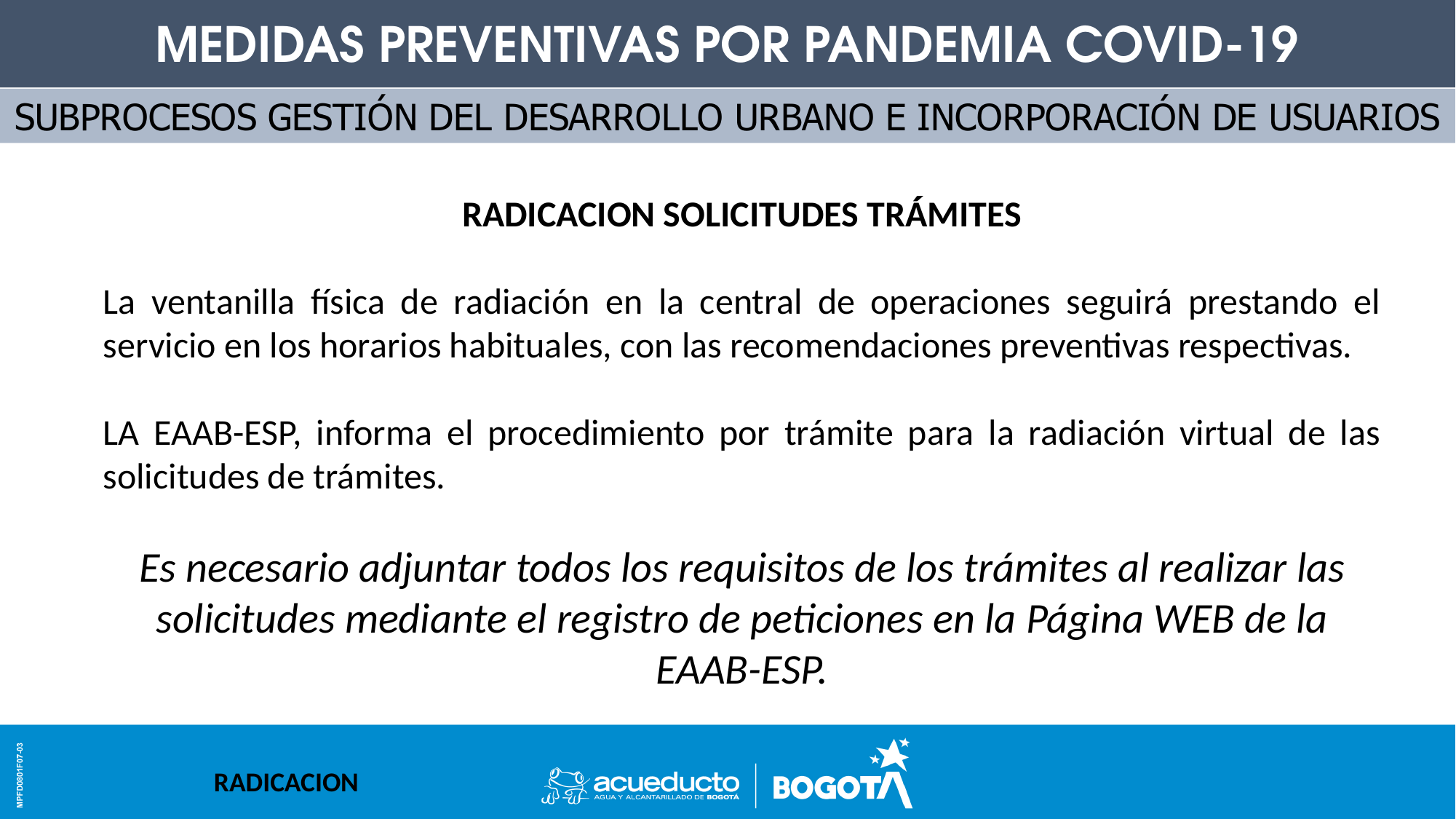

MEDIDAS PREVENTIVAS POR PANDEMIA COVID-19
SUBPROCESOS GESTIÓN DEL DESARROLLO URBANO E INCORPORACIÓN DE USUARIOS
RADICACION SOLICITUDES TRÁMITES

La ventanilla física de radiación en la central de operaciones seguirá prestando el servicio en los horarios habituales, con las recomendaciones preventivas respectivas.

LA EAAB-ESP, informa el procedimiento por trámite para la radiación virtual de las solicitudes de trámites.

Es necesario adjuntar todos los requisitos de los trámites al realizar las solicitudes mediante el registro de peticiones en la Página WEB de la EAAB-ESP.
RADICACION